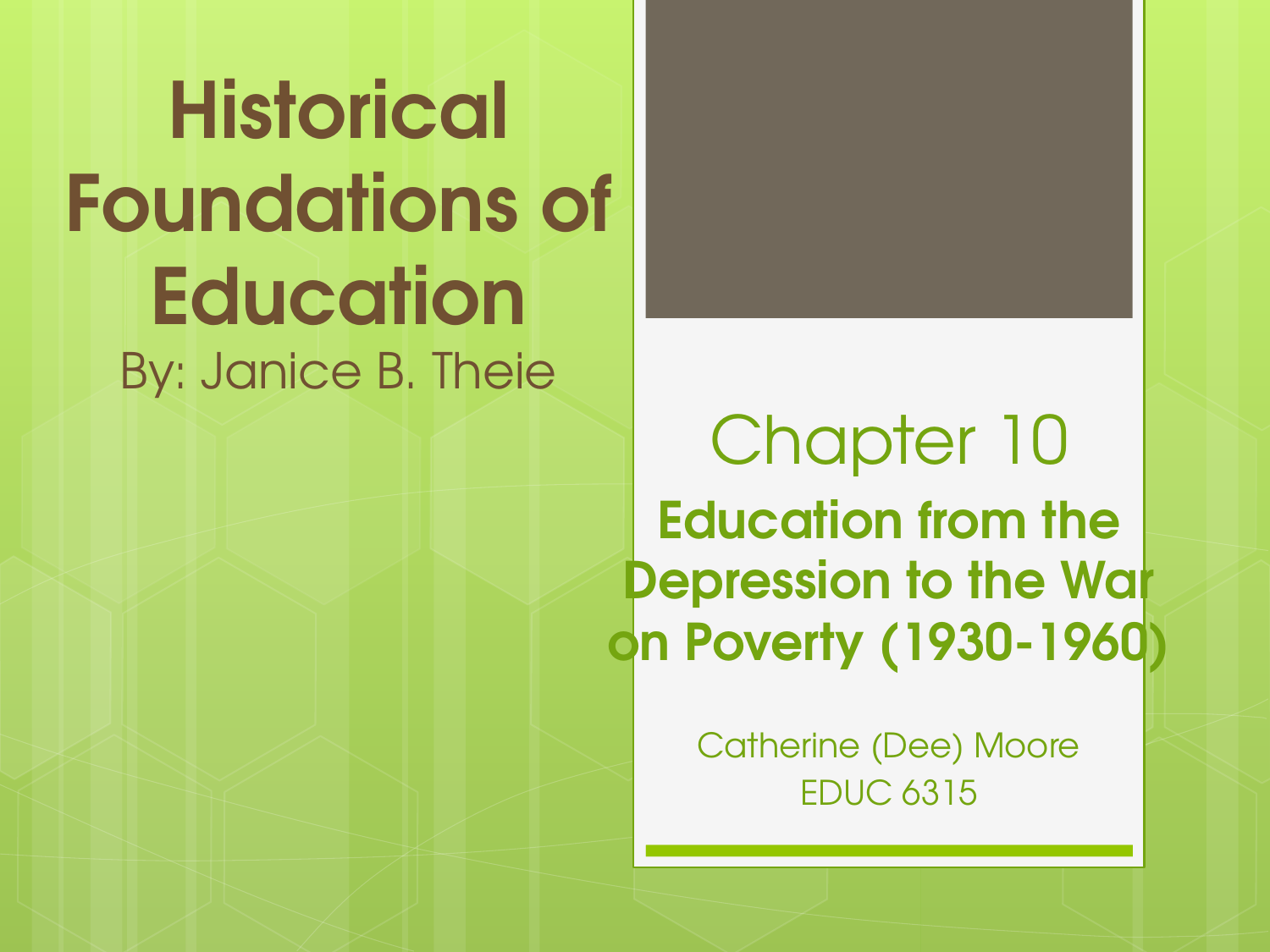

# Historical Foundations of Education By: Janice B. Theie
Chapter 10
Education from the Depression to the War on Poverty (1930-1960)

Catherine (Dee) Moore
EDUC 6315